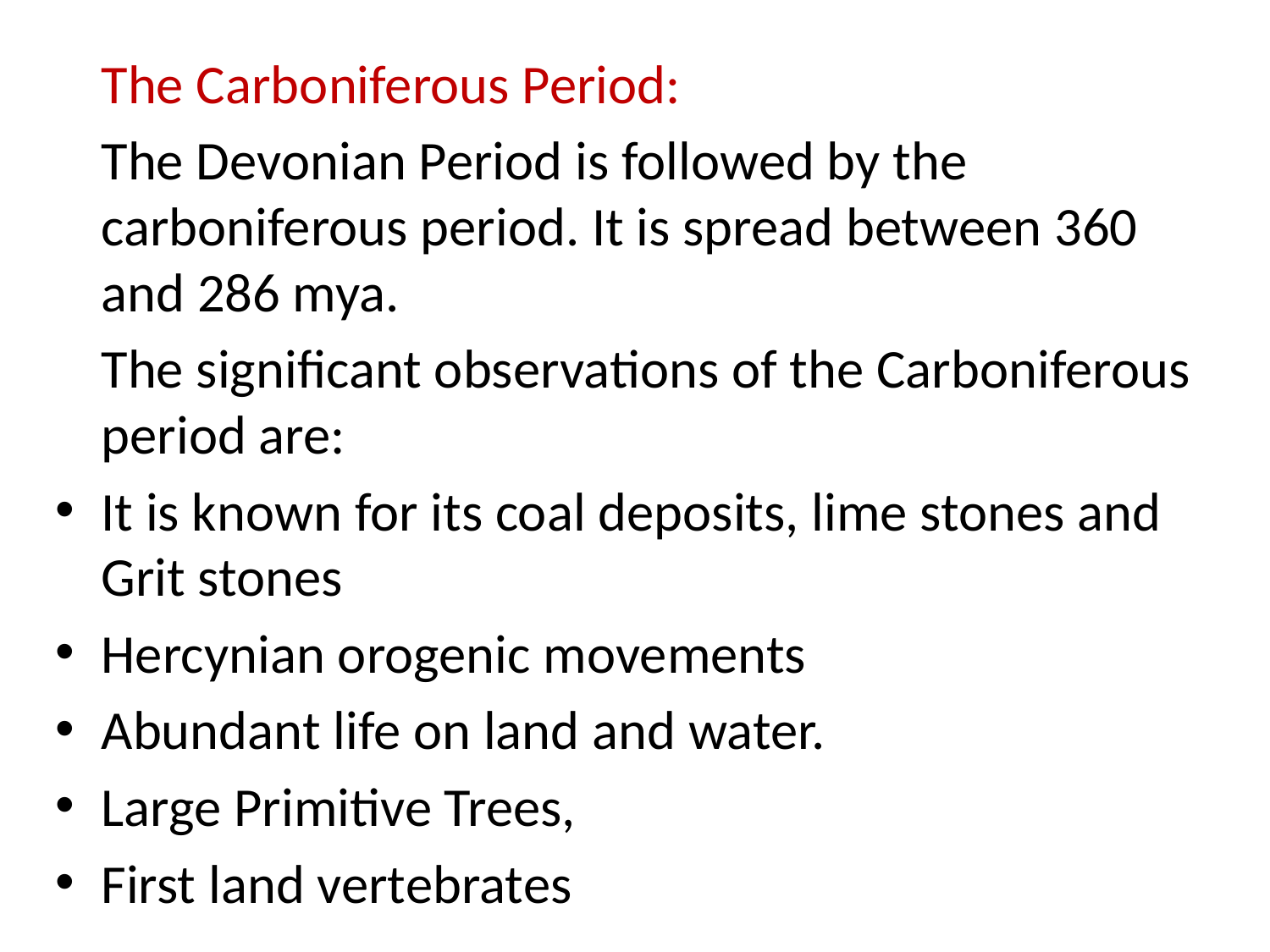

The Carboniferous Period:
	The Devonian Period is followed by the carboniferous period. It is spread between 360 and 286 mya.
	The significant observations of the Carboniferous period are:
It is known for its coal deposits, lime stones and Grit stones
Hercynian orogenic movements
Abundant life on land and water.
Large Primitive Trees,
First land vertebrates